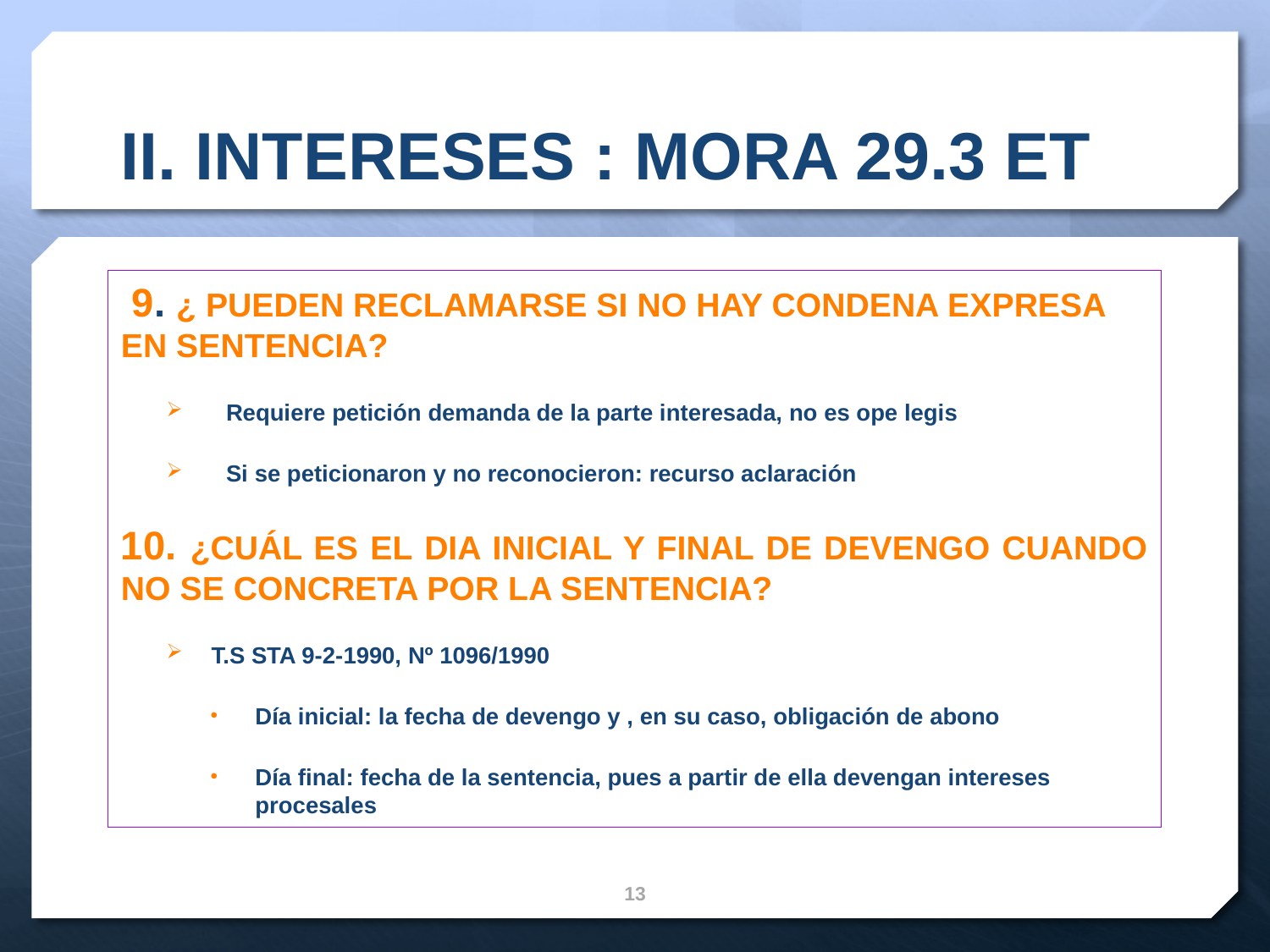

# II. INTERESES : MORA 29.3 ET
 9. ¿ PUEDEN RECLAMARSE SI NO HAY CONDENA EXPRESA EN SENTENCIA?
Requiere petición demanda de la parte interesada, no es ope legis
Si se peticionaron y no reconocieron: recurso aclaración
10. ¿CUÁL ES EL DIA INICIAL Y FINAL DE DEVENGO CUANDO NO SE CONCRETA POR LA SENTENCIA?
T.S STA 9-2-1990, Nº 1096/1990
Día inicial: la fecha de devengo y , en su caso, obligación de abono
Día final: fecha de la sentencia, pues a partir de ella devengan intereses procesales

13